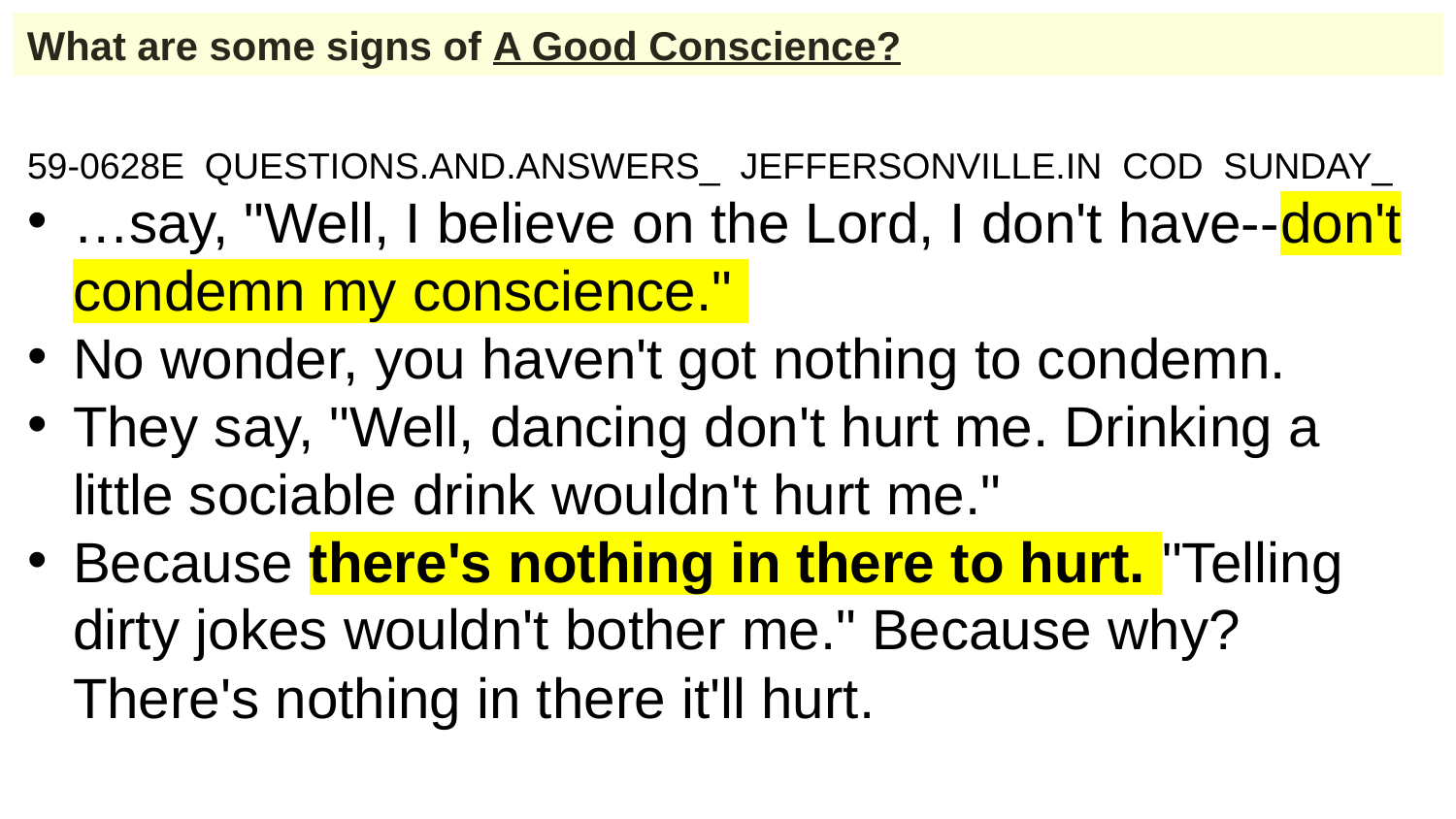

What are some signs of A Good Conscience?
59-0628E  QUESTIONS.AND.ANSWERS_  JEFFERSONVILLE.IN  COD  SUNDAY_
…say, "Well, I believe on the Lord, I don't have--don't condemn my conscience."
No wonder, you haven't got nothing to condemn.
They say, "Well, dancing don't hurt me. Drinking a little sociable drink wouldn't hurt me."
Because there's nothing in there to hurt. "Telling dirty jokes wouldn't bother me." Because why? There's nothing in there it'll hurt.